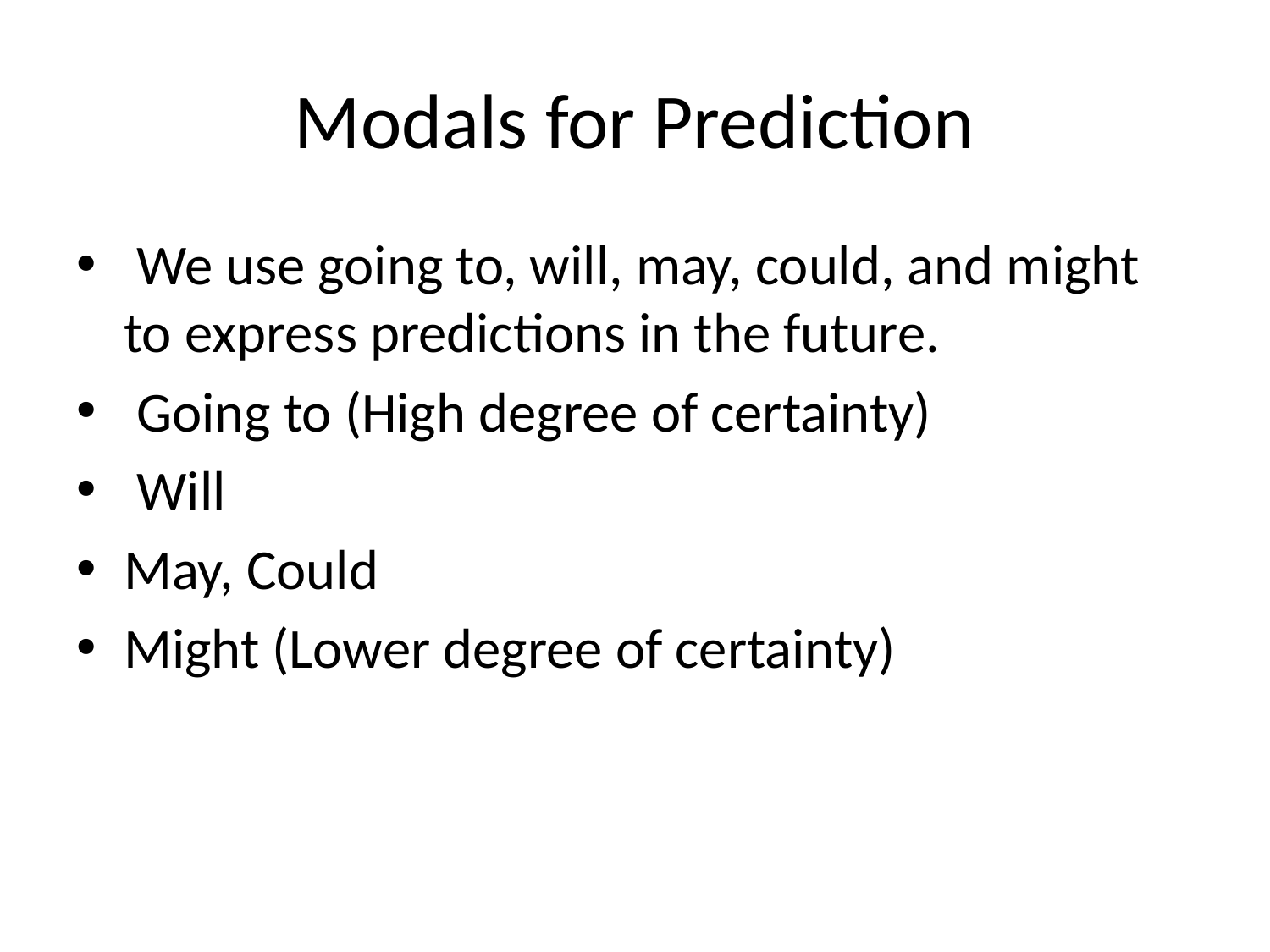

# Modals for Prediction
 We use going to, will, may, could, and might to express predictions in the future.
 Going to (High degree of certainty)
 Will
May, Could
Might (Lower degree of certainty)